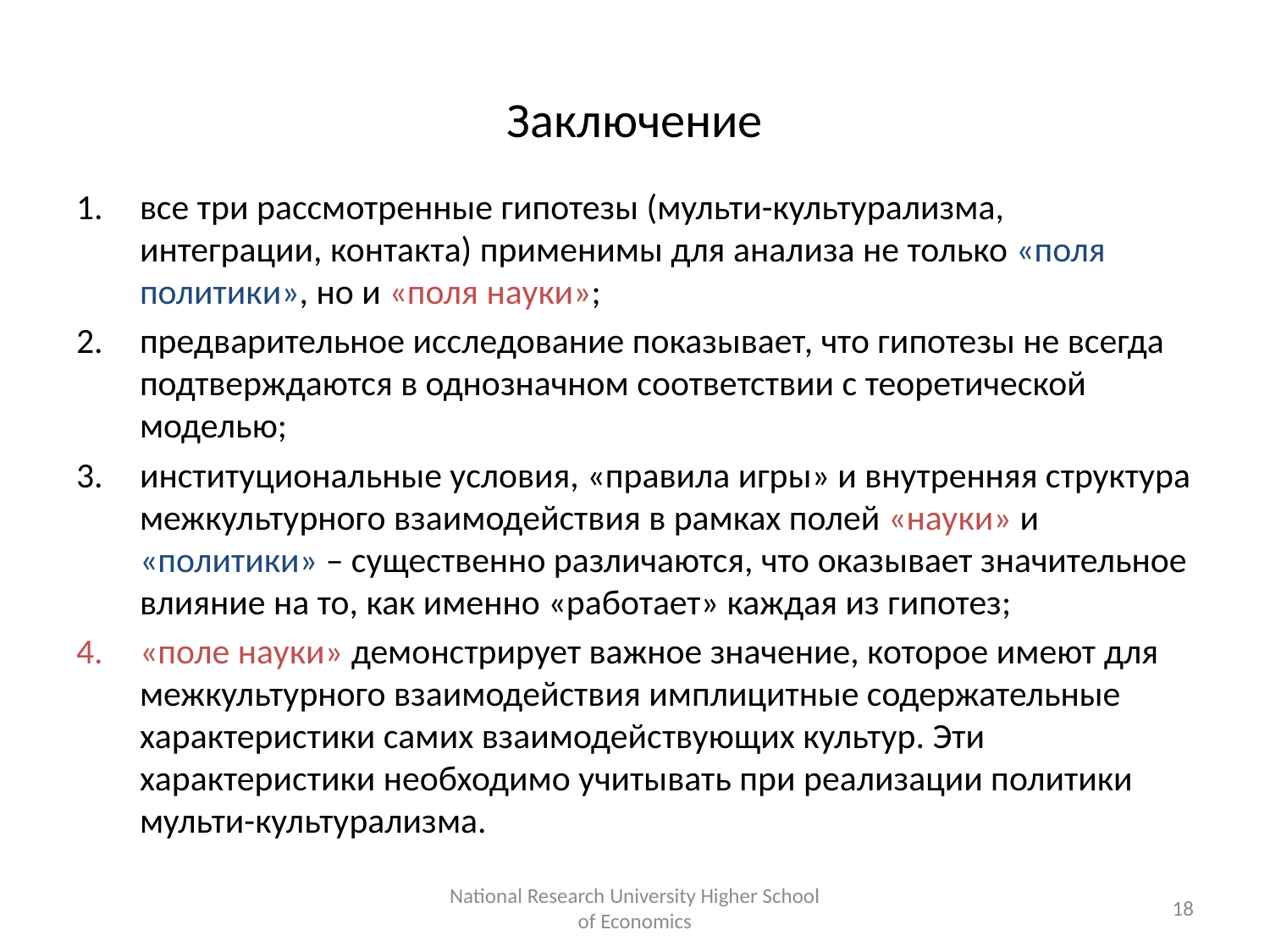

# Заключение
все три рассмотренные гипотезы (мульти-культурализма, интеграции, контакта) применимы для анализа не только «поля политики», но и «поля науки»;
предварительное исследование показывает, что гипотезы не всегда подтверждаются в однозначном соответствии с теоретической моделью;
институциональные условия, «правила игры» и внутренняя структура межкультурного взаимодействия в рамках полей «науки» и «политики» – существенно различаются, что оказывает значительное влияние на то, как именно «работает» каждая из гипотез;
«поле науки» демонстрирует важное значение, которое имеют для межкультурного взаимодействия имплицитные содержательные характеристики самих взаимодействующих культур. Эти характеристики необходимо учитывать при реализации политики мульти-культурализма.
National Research University Higher School of Economics
18